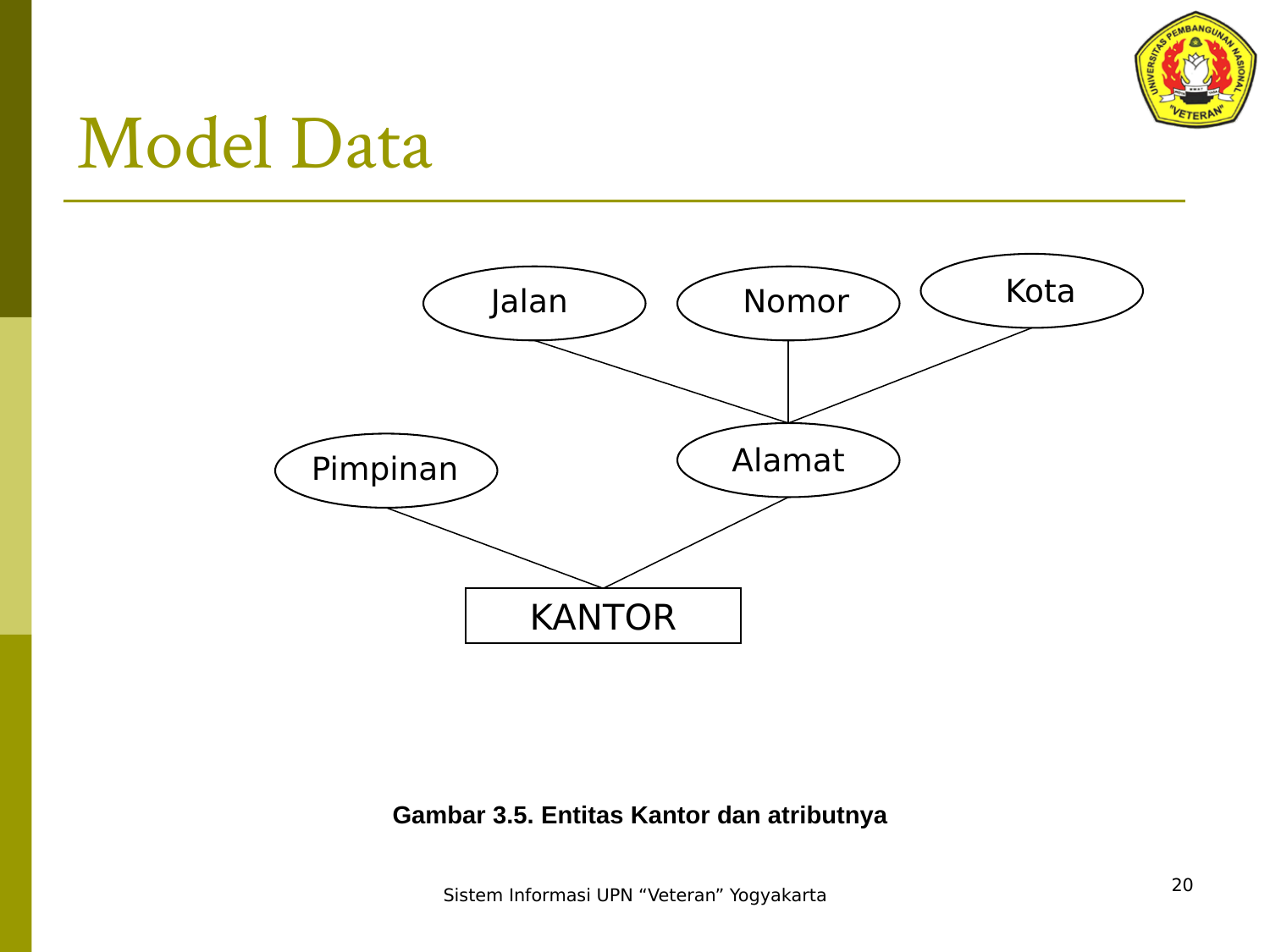

# Model Data

Kota

Jalan
Nomor

Alamat
Pimpinan
KANTOR
Gambar 3.5. Entitas Kantor dan atributnya
20